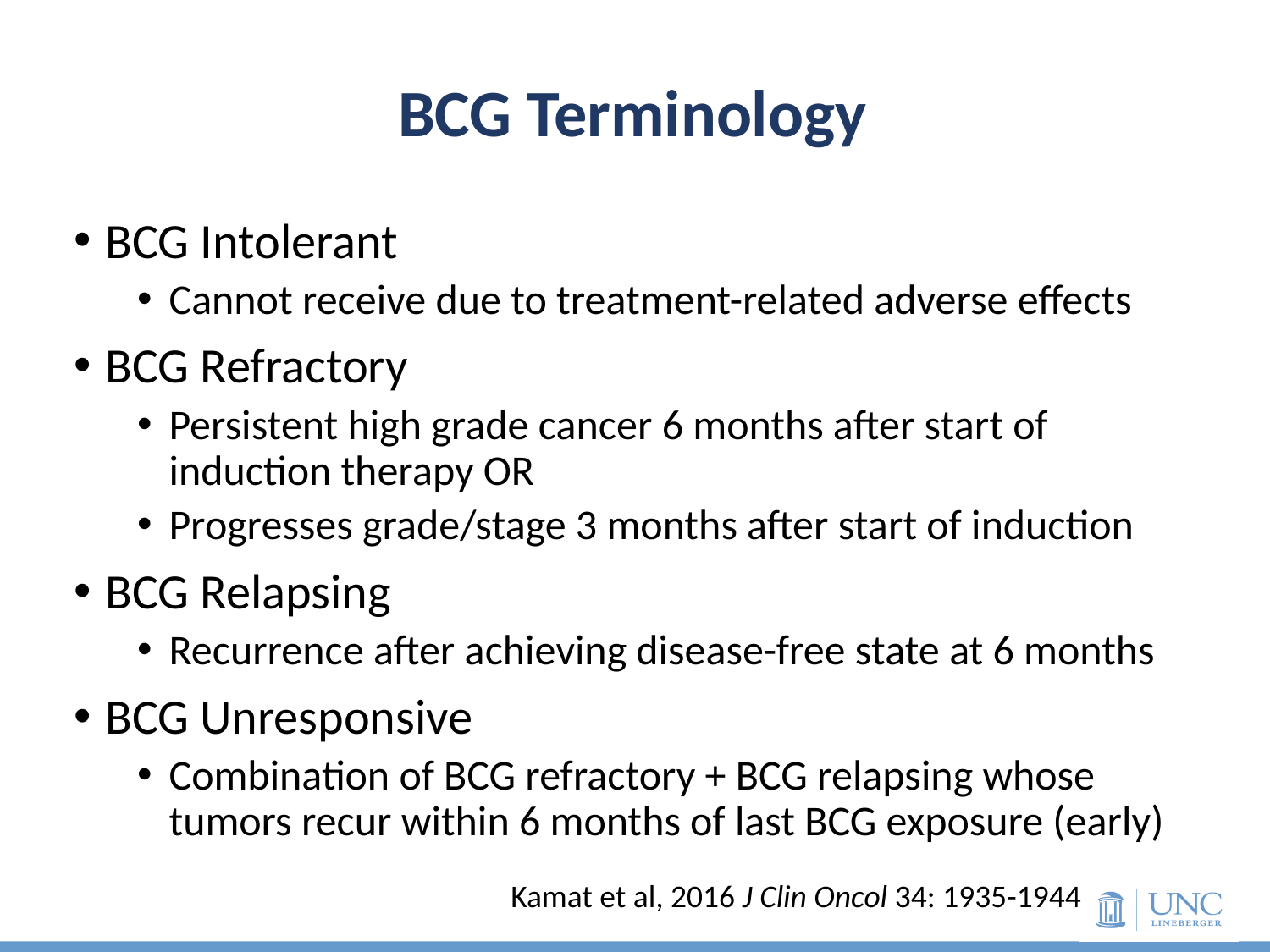

# BCG Terminology
BCG Intolerant
Cannot receive due to treatment-related adverse effects
BCG Refractory
Persistent high grade cancer 6 months after start of induction therapy OR
Progresses grade/stage 3 months after start of induction
BCG Relapsing
Recurrence after achieving disease-free state at 6 months
BCG Unresponsive
Combination of BCG refractory + BCG relapsing whose tumors recur within 6 months of last BCG exposure (early)
Kamat et al, 2016 J Clin Oncol 34: 1935-1944